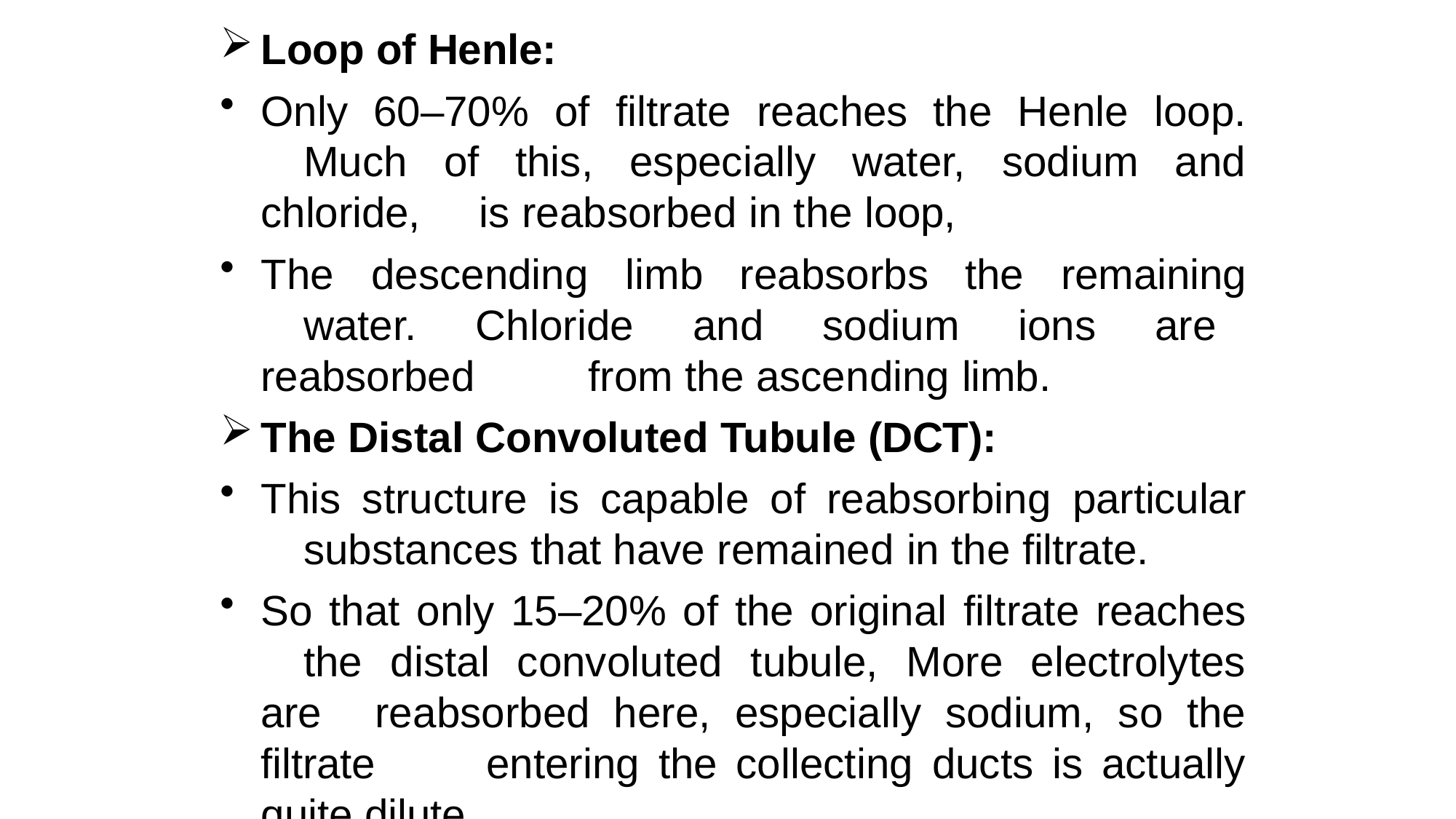

Loop of Henle:
Only  60–70%  of  filtrate  reaches  the  Henle  loop. 	Much of this, especially water, sodium and chloride, 	is reabsorbed in the loop,
The  descending  limb  reabsorbs  the  remaining 	water.  Chloride  and  sodium  ions  are  reabsorbed 	from the ascending limb.
The Distal Convoluted Tubule (DCT):
This structure is capable of reabsorbing particular 	substances that have remained in the filtrate.
So that only 15–20% of the original filtrate reaches 	the distal convoluted tubule, More electrolytes are 	reabsorbed here, especially sodium, so the filtrate 	entering the collecting ducts is actually quite dilute.